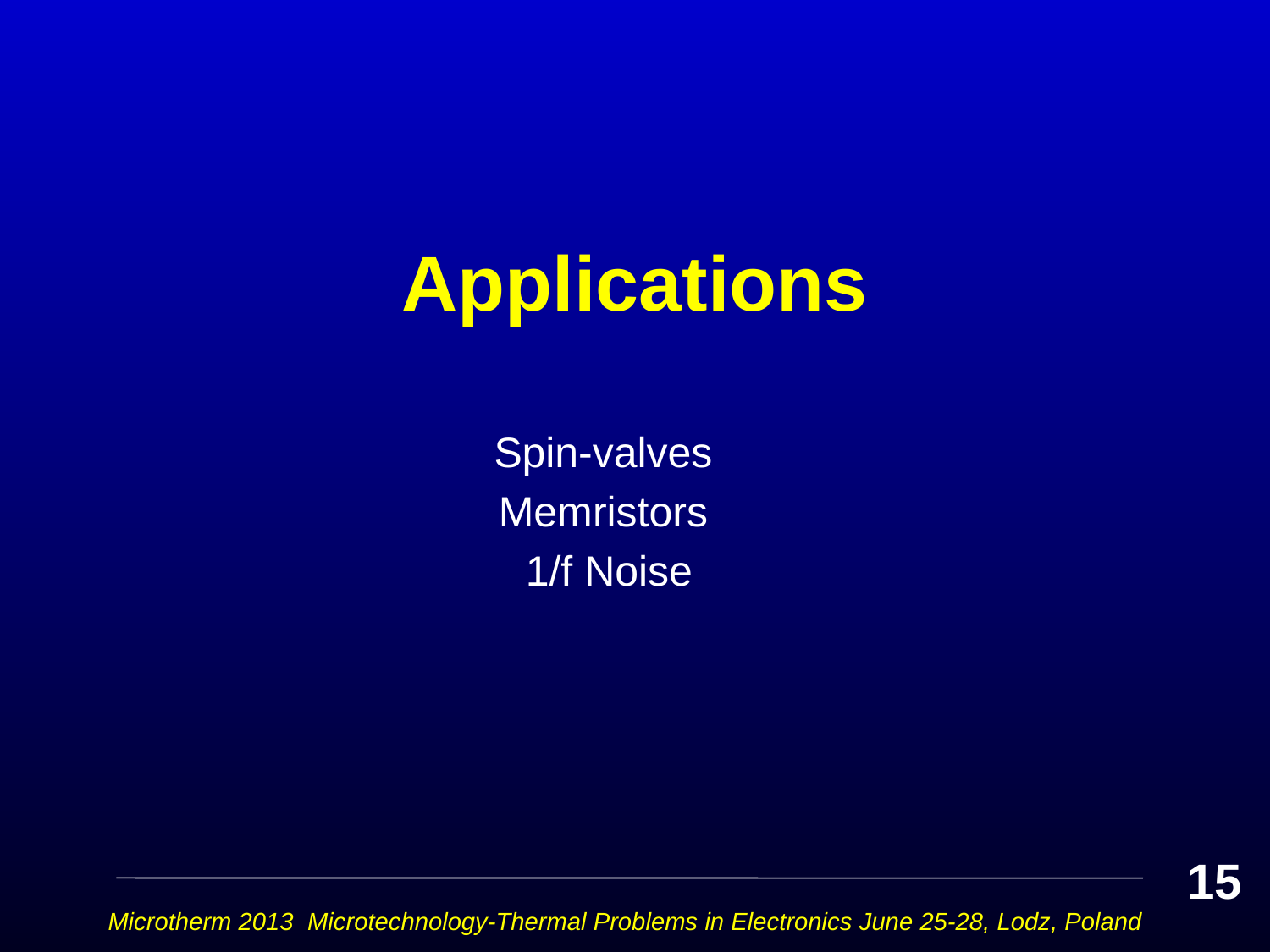

# Applications

Spin-valves
Memristors
 1/f Noise

15
Microtherm 2013  Microtechnology-Thermal Problems in Electronics June 25-28, Lodz, Poland